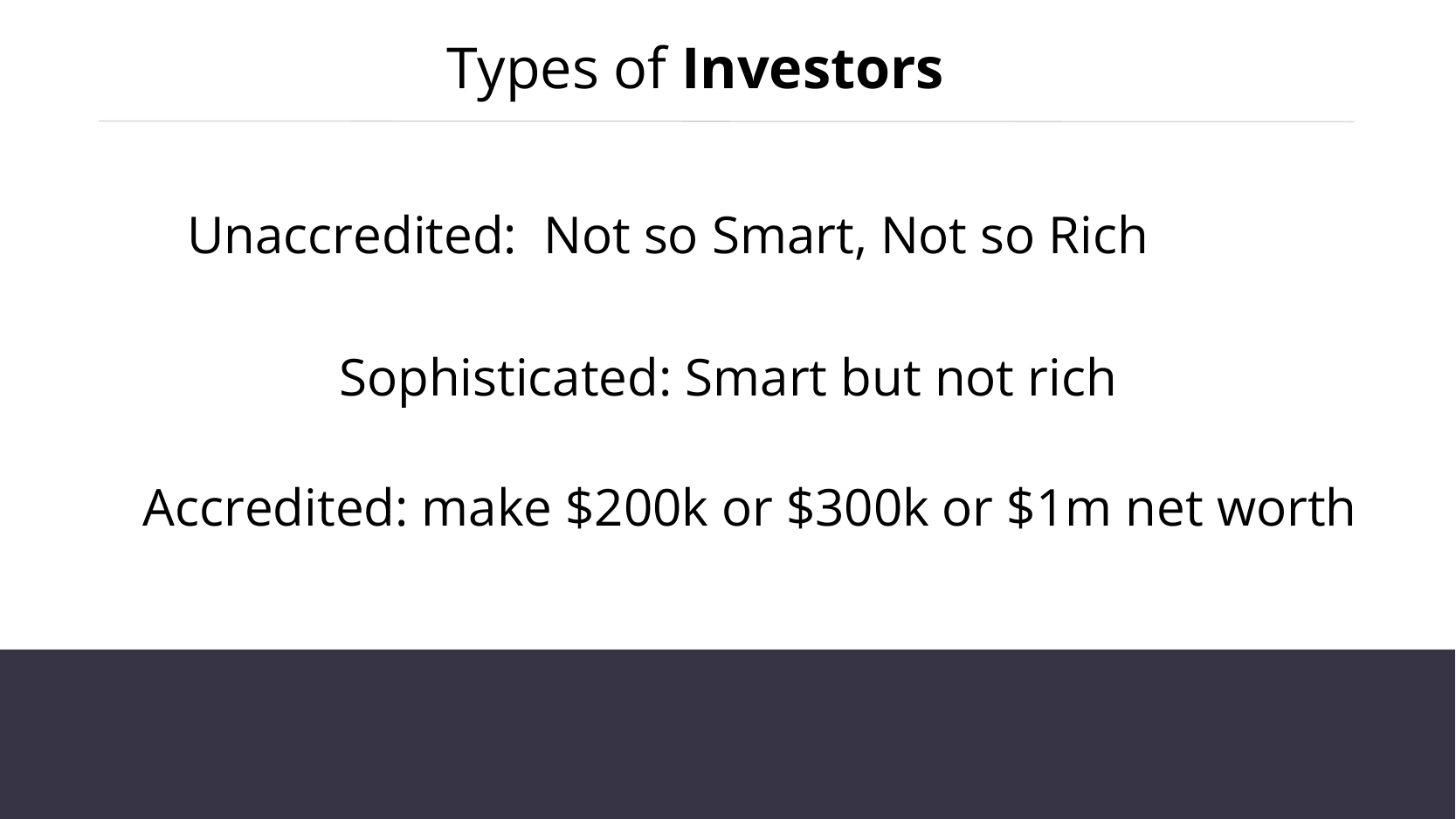

# Types of Investors
Unaccredited:  Not so Smart, Not so Rich
Sophisticated: Smart but not rich
Accredited: make $200k or $300k or $1m net worth

2
www.yourwebsitename.com